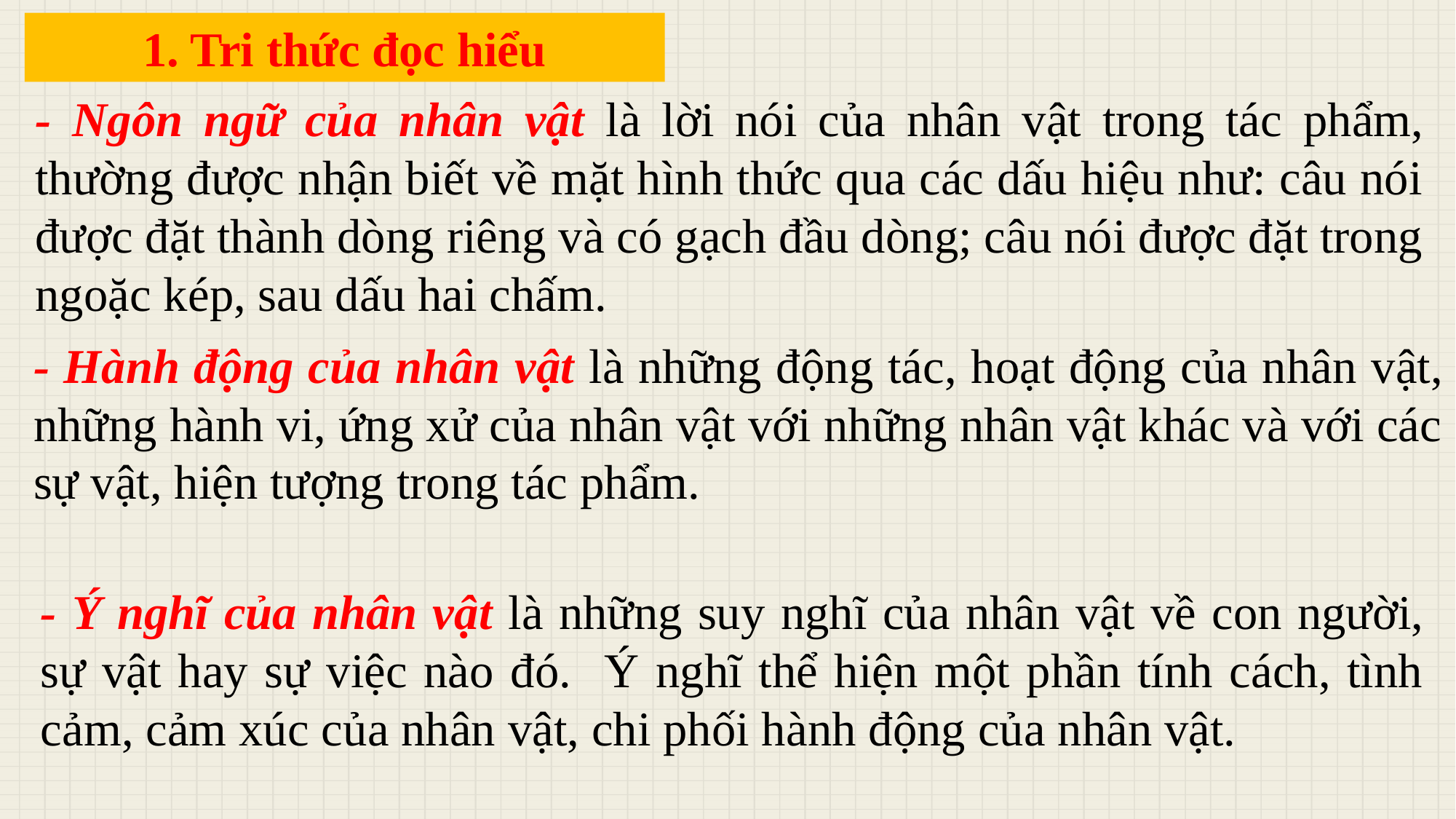

1. Tri thức đọc hiểu
- Ngôn ngữ của nhân vật là lời nói của nhân vật trong tác phẩm, thường được nhận biết về mặt hình thức qua các dấu hiệu như: câu nói được đặt thành dòng riêng và có gạch đầu dòng; câu nói được đặt trong ngoặc kép, sau dấu hai chấm.
- Hành động của nhân vật là những động tác, hoạt động của nhân vật, những hành vi, ứng xử của nhân vật với những nhân vật khác và với các sự vật, hiện tượng trong tác phẩm.
- Ý nghĩ của nhân vật là những suy nghĩ của nhân vật về con người, sự vật hay sự việc nào đó.  Ý nghĩ thể hiện một phần tính cách, tình cảm, cảm xúc của nhân vật, chi phối hành động của nhân vật.